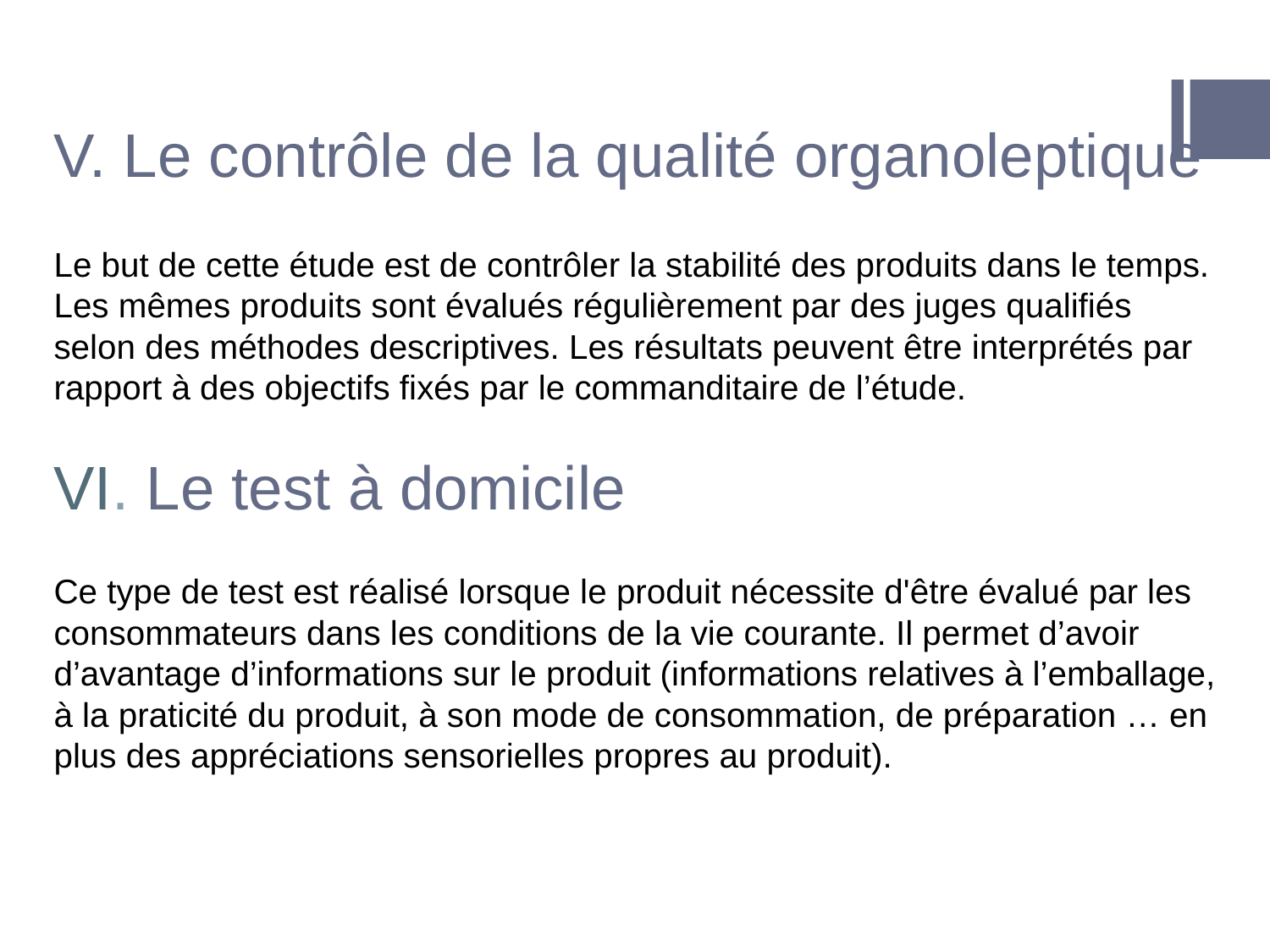

V. Le contrôle de la qualité organoleptique
Le but de cette étude est de contrôler la stabilité des produits dans le temps. Les mêmes produits sont évalués régulièrement par des juges qualifiés selon des méthodes descriptives. Les résultats peuvent être interprétés par rapport à des objectifs fixés par le commanditaire de l’étude.
VI. Le test à domicile
Ce type de test est réalisé lorsque le produit nécessite d'être évalué par les consommateurs dans les conditions de la vie courante. Il permet d’avoir d’avantage d’informations sur le produit (informations relatives à l’emballage, à la praticité du produit, à son mode de consommation, de préparation … en plus des appréciations sensorielles propres au produit).